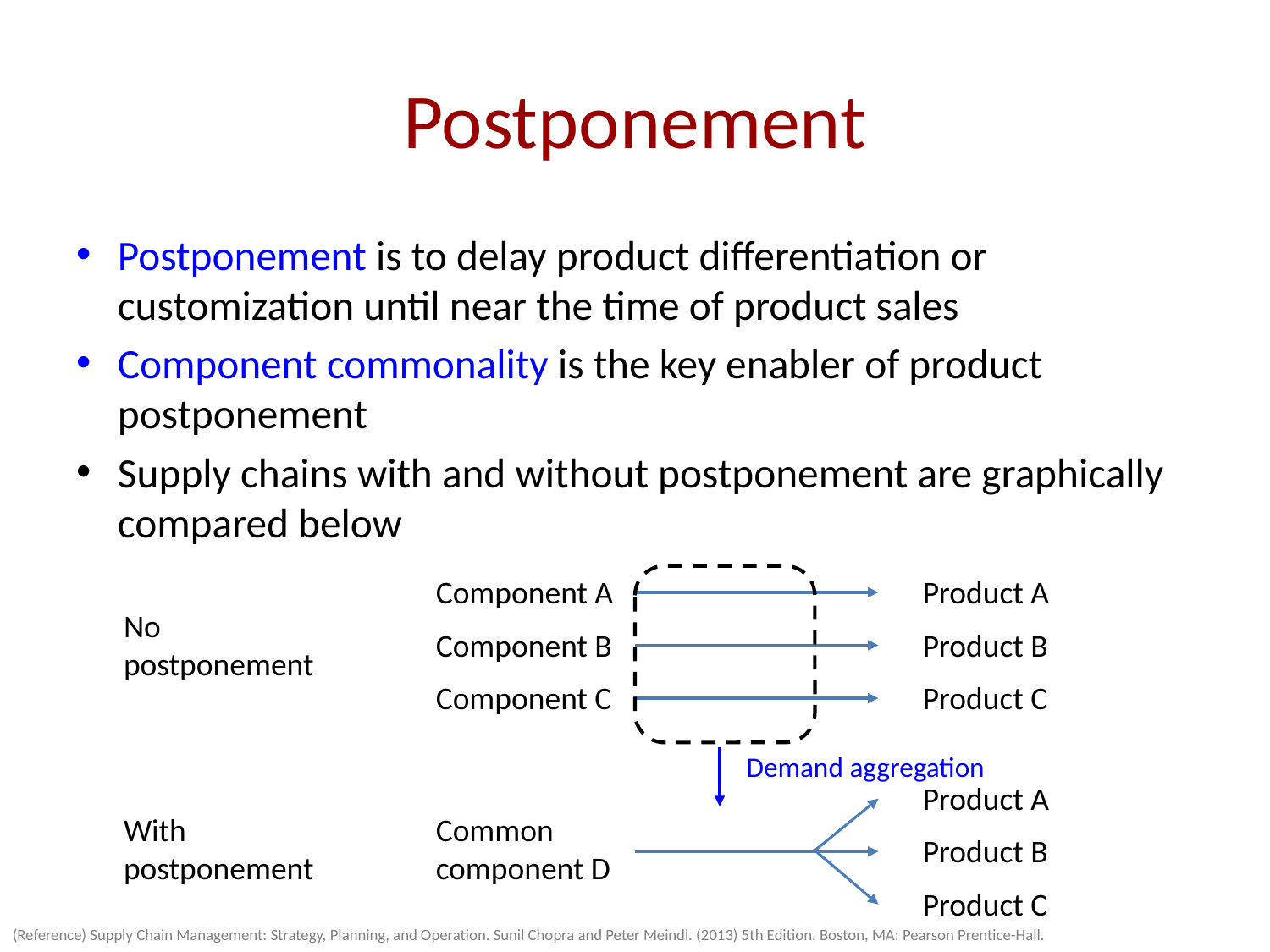

# Postponement
Postponement is to delay product differentiation or customization until near the time of product sales
Component commonality is the key enabler of product postponement
Supply chains with and without postponement are graphically compared below

Component A

Product A
No postponement
Component B
Product B
Component C
Product C
Demand aggregation
Product A
With postponement
Common component D
Product B
Product C
(Reference) Supply Chain Management: Strategy, Planning, and Operation. Sunil Chopra and Peter Meindl. (2013) 5th Edition. Boston, MA: Pearson Prentice-Hall.